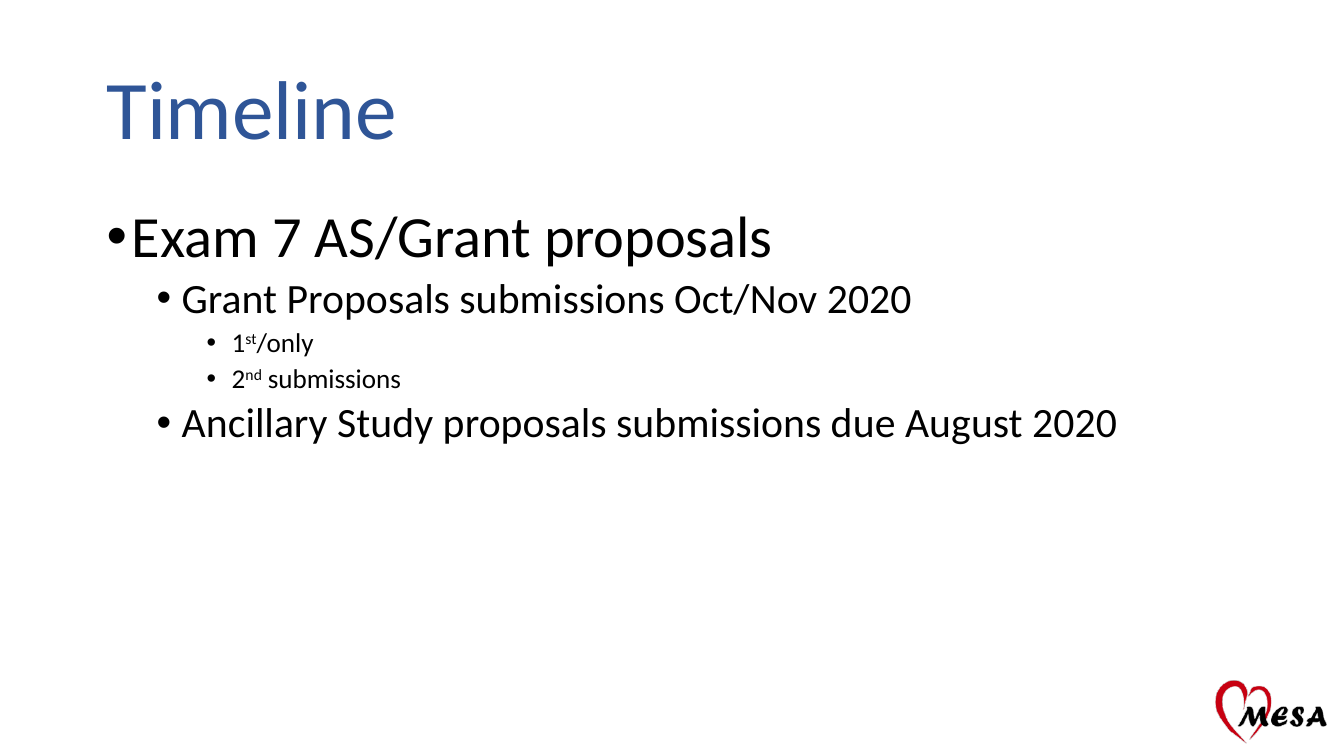

# Timeline
Exam 7 AS/Grant proposals
Grant Proposals submissions Oct/Nov 2020
1st/only
2nd submissions
Ancillary Study proposals submissions due August 2020